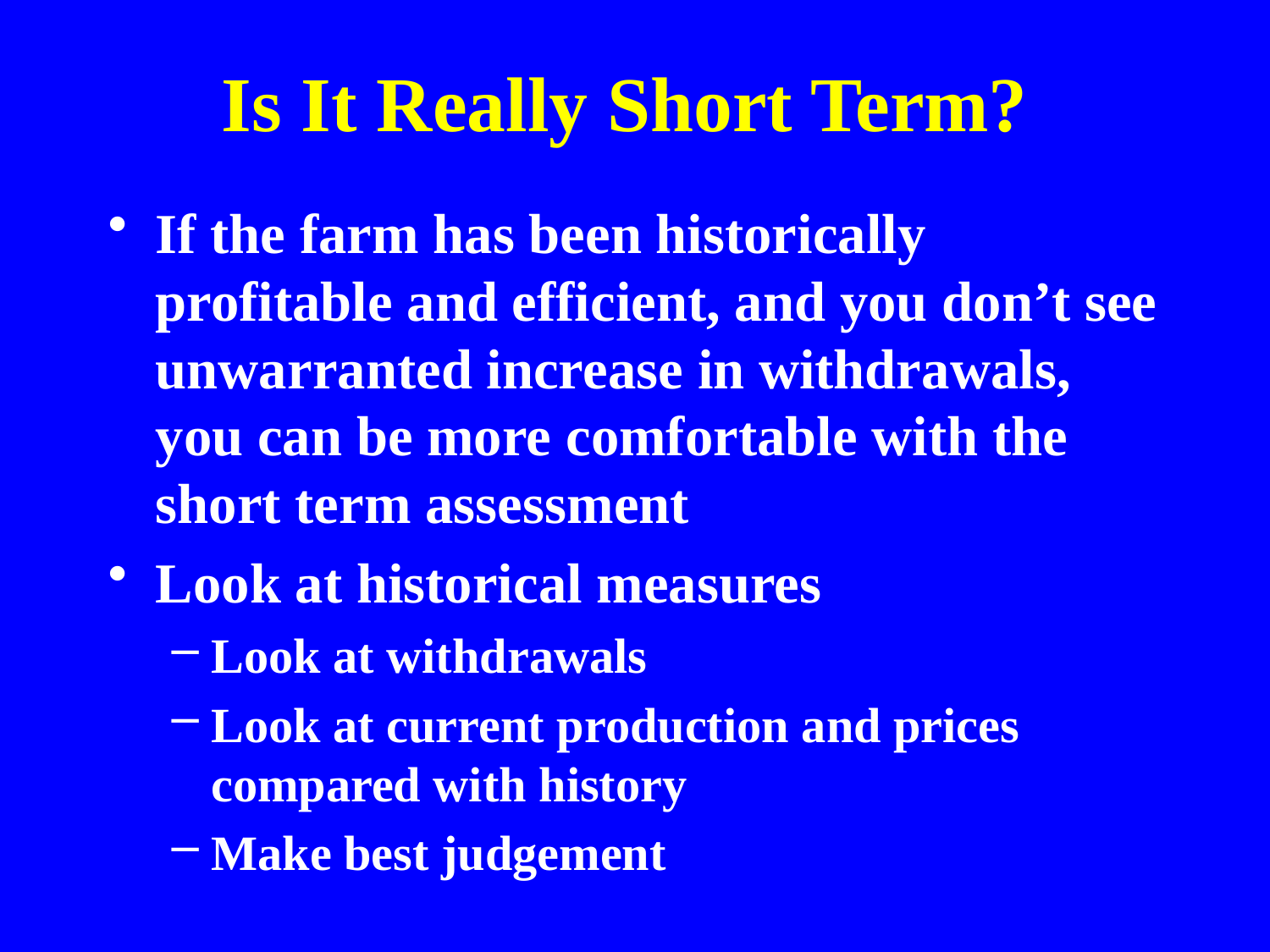

# Is It Really Short Term?
If the farm has been historically profitable and efficient, and you don’t see unwarranted increase in withdrawals, you can be more comfortable with the short term assessment
Look at historical measures
Look at withdrawals
Look at current production and prices compared with history
Make best judgement